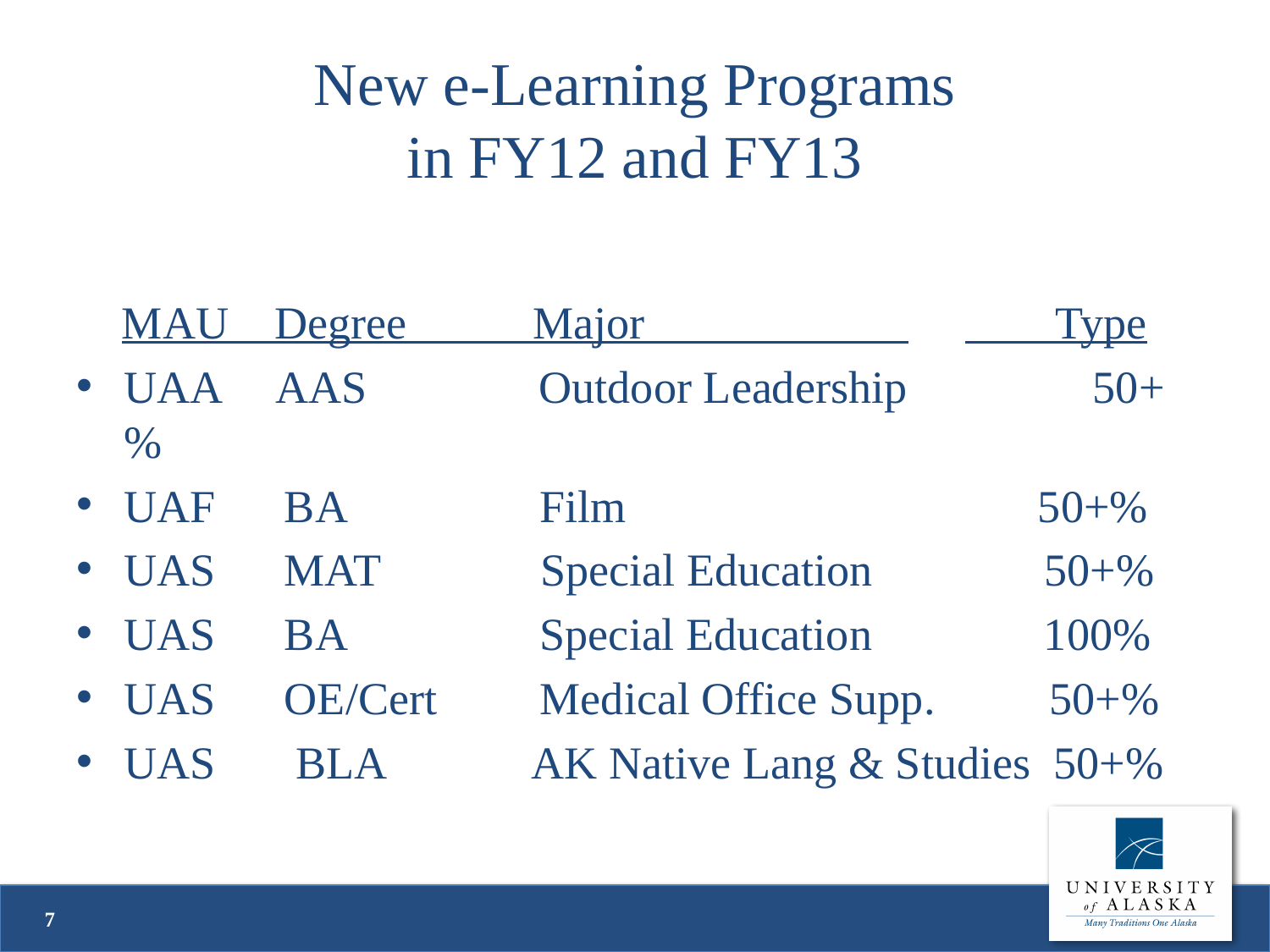

# New e-Learning Programs in FY12 and FY13

    MAU    Degree           Major                       	        Type
UAA     AAS               Outdoor Leadership  	       50+%
UAF      BA                 Film                                    50+%
UAS      MAT              Special Education               50+%
UAS      BA                 Special Education               100%
UAS      OE/Cert         Medical Office Supp.          50+%
UAS       BLA             AK Native Lang & Studies  50+%

7